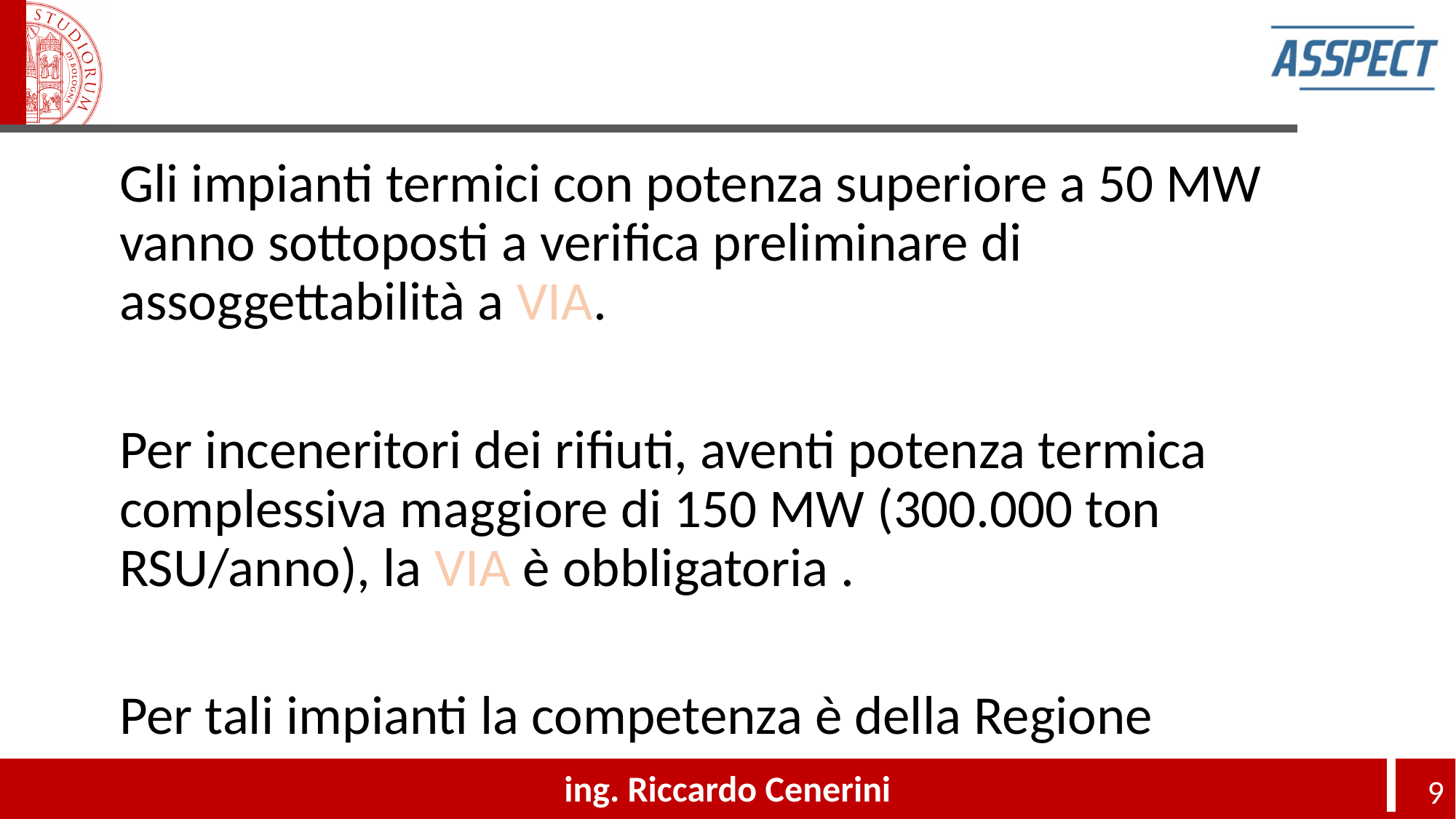

#
Gli impianti termici con potenza superiore a 50 MW vanno sottoposti a verifica preliminare di assoggettabilità a VIA.

Per inceneritori dei rifiuti, aventi potenza termica complessiva maggiore di 150 MW (300.000 ton RSU/anno), la VIA è obbligatoria .

Per tali impianti la competenza è della Regione
ing. Riccardo Cenerini
9